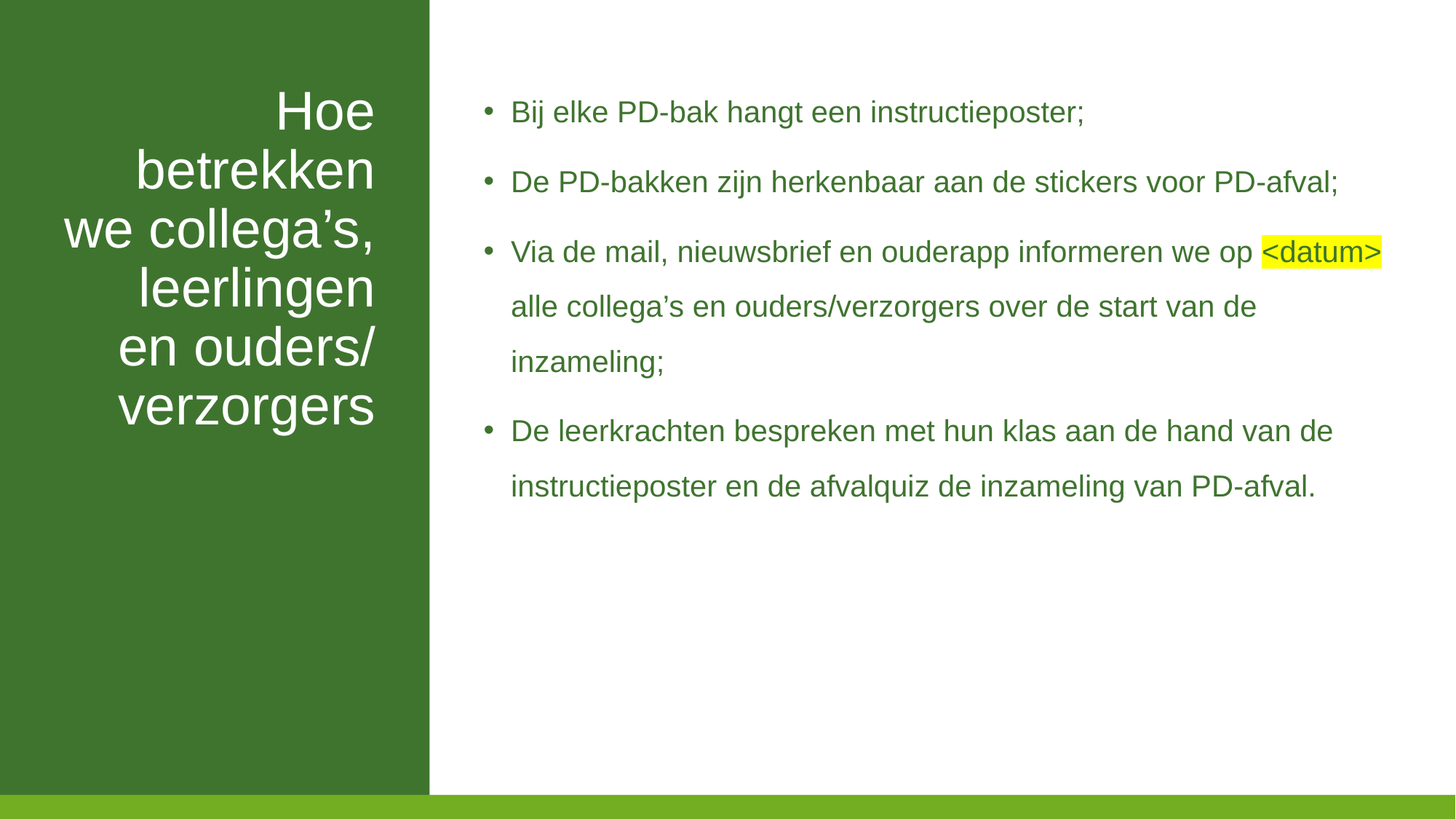

Bij elke PD-bak hangt een instructieposter;
De PD-bakken zijn herkenbaar aan de stickers voor PD-afval;
Via de mail, nieuwsbrief en ouderapp informeren we op <datum> alle collega’s en ouders/verzorgers over de start van de inzameling;
De leerkrachten bespreken met hun klas aan de hand van de instructieposter en de afvalquiz de inzameling van PD-afval.

Hoe betrekken
we collega’s, leerlingen
en ouders/ verzorgers